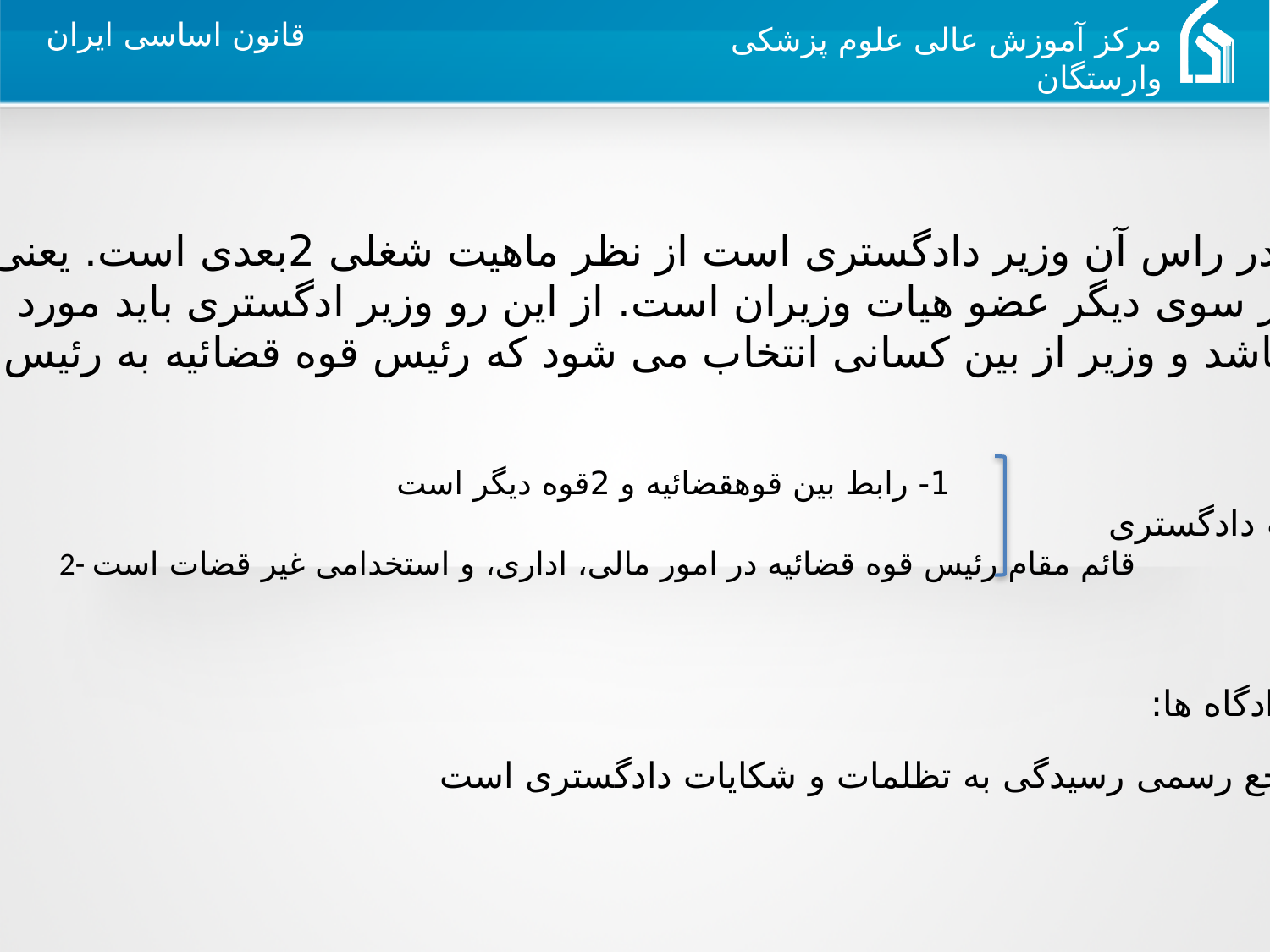

ه) وزارت دادگستری:

وزارت دادگستری که در راس آن وزیر دادگستری است از نظر ماهیت شغلی 2بعدی است. یعنی از یک سوء عضو
قوه قضائیه است  و از سوی دیگر عضو هیات وزیران است. از این رو وزیر ادگستری باید مورد موافقت بین هر دو
قوه مجریه و قضائیه باشد و وزیر از بین کسانی انتخاب می شود که رئیس قوه قضائیه به رئیس جمهور پیشنهاد
 می دهد.
                                                                   1- رابط بین قوهقضائیه و 2قوه دیگر است
وظایف وزارت دادگستری
	2- قائم مقام رئیس قوه قضائیه در امور مالی، اداری، و استخدامی غیر قضات است

و) دادگاه ها:

مرجع رسمی رسیدگی به تظلمات و شکایات دادگستری است